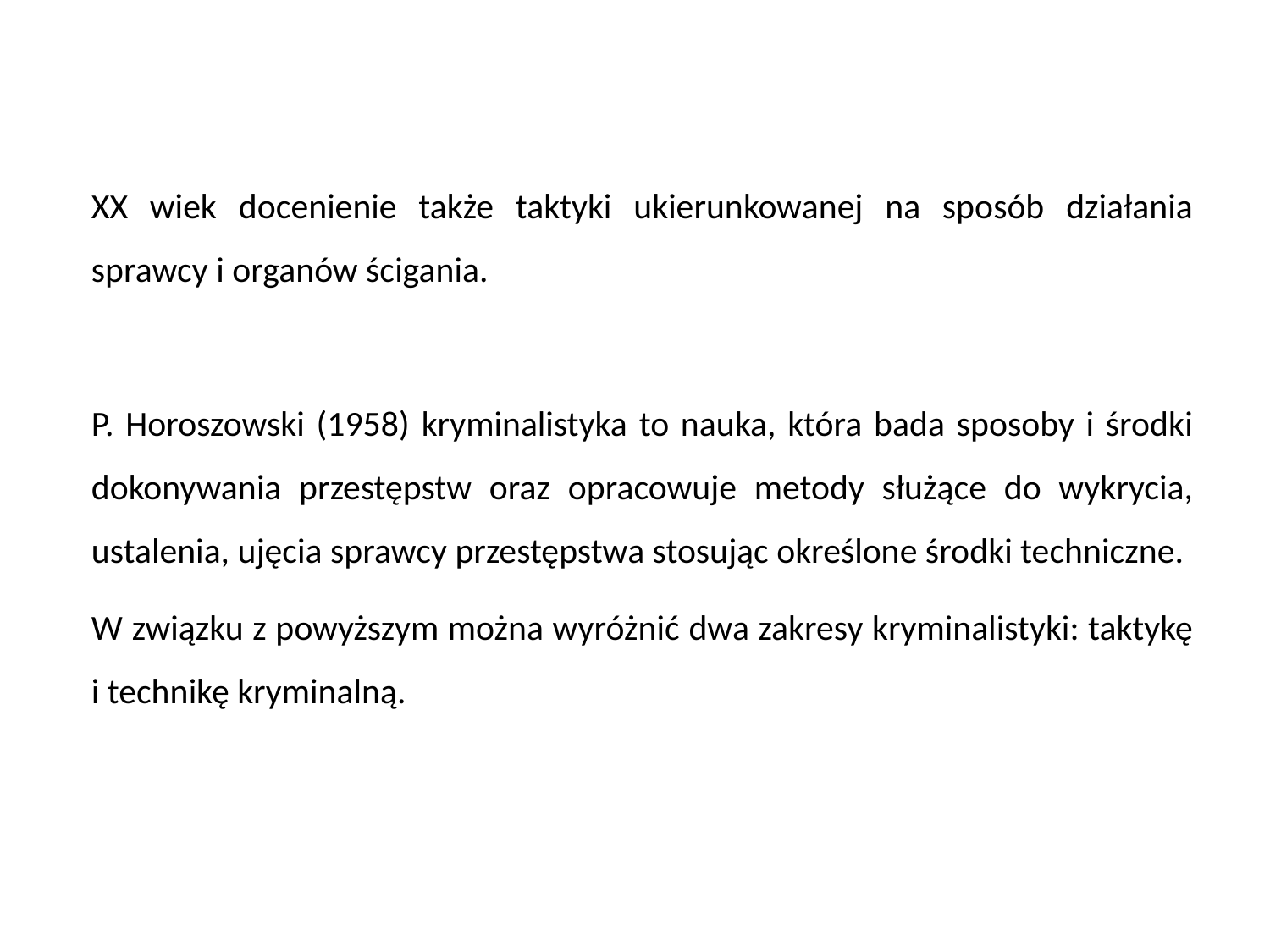

XX wiek docenienie także taktyki ukierunkowanej na sposób działania sprawcy i organów ścigania.

P. Horoszowski (1958) kryminalistyka to nauka, która bada sposoby i środki dokonywania przestępstw oraz opracowuje metody służące do wykrycia, ustalenia, ujęcia sprawcy przestępstwa stosując określone środki techniczne.
W związku z powyższym można wyróżnić dwa zakresy kryminalistyki: taktykę i technikę kryminalną.